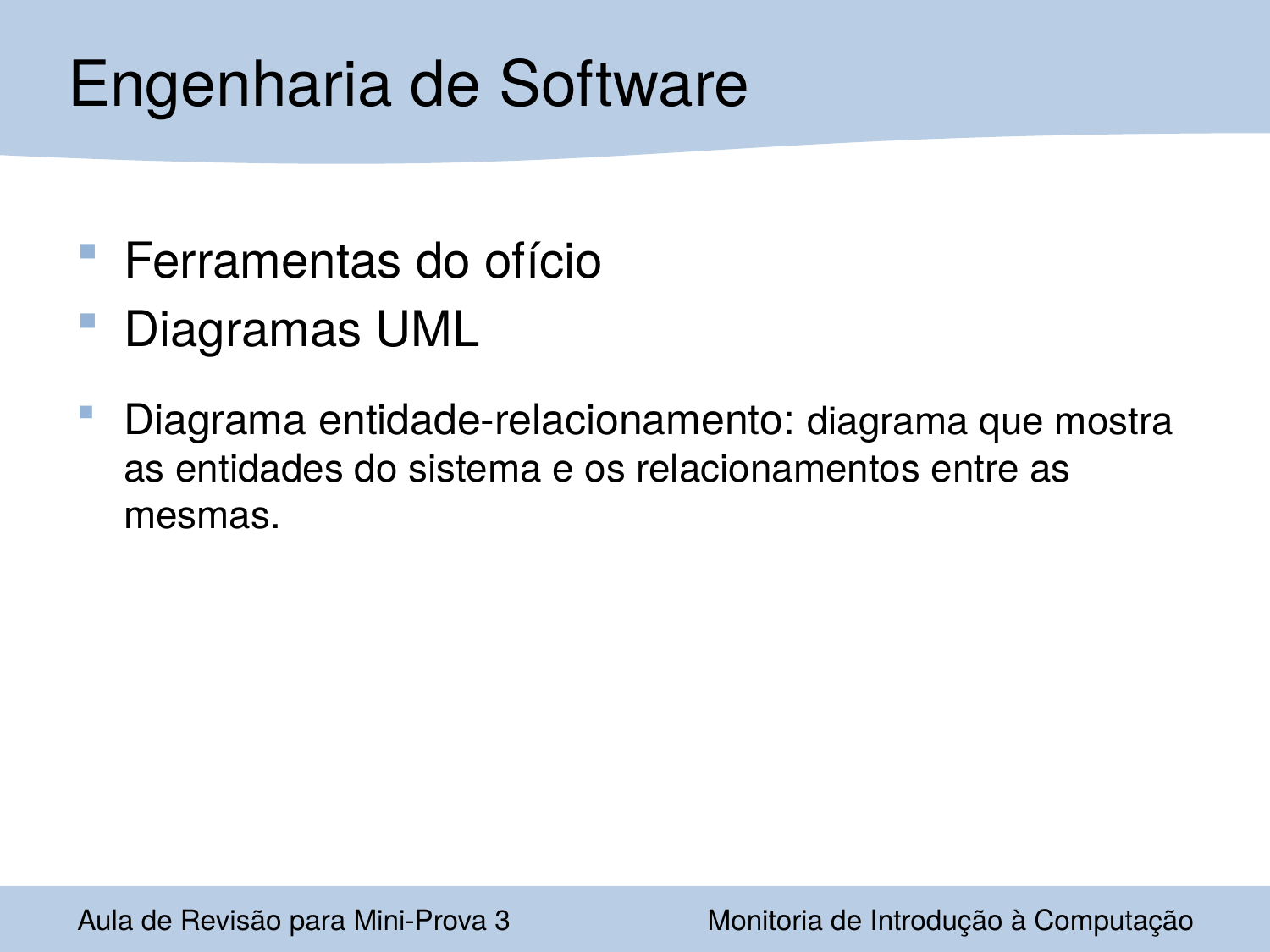

Engenharia de Software
Ferramentas do ofício
Diagramas UML

Diagrama entidade-relacionamento: diagrama que mostra as entidades do sistema e os relacionamentos entre as mesmas.

Aula de Revisão para Mini-Prova 3
Monitoria de Introdução à Computação